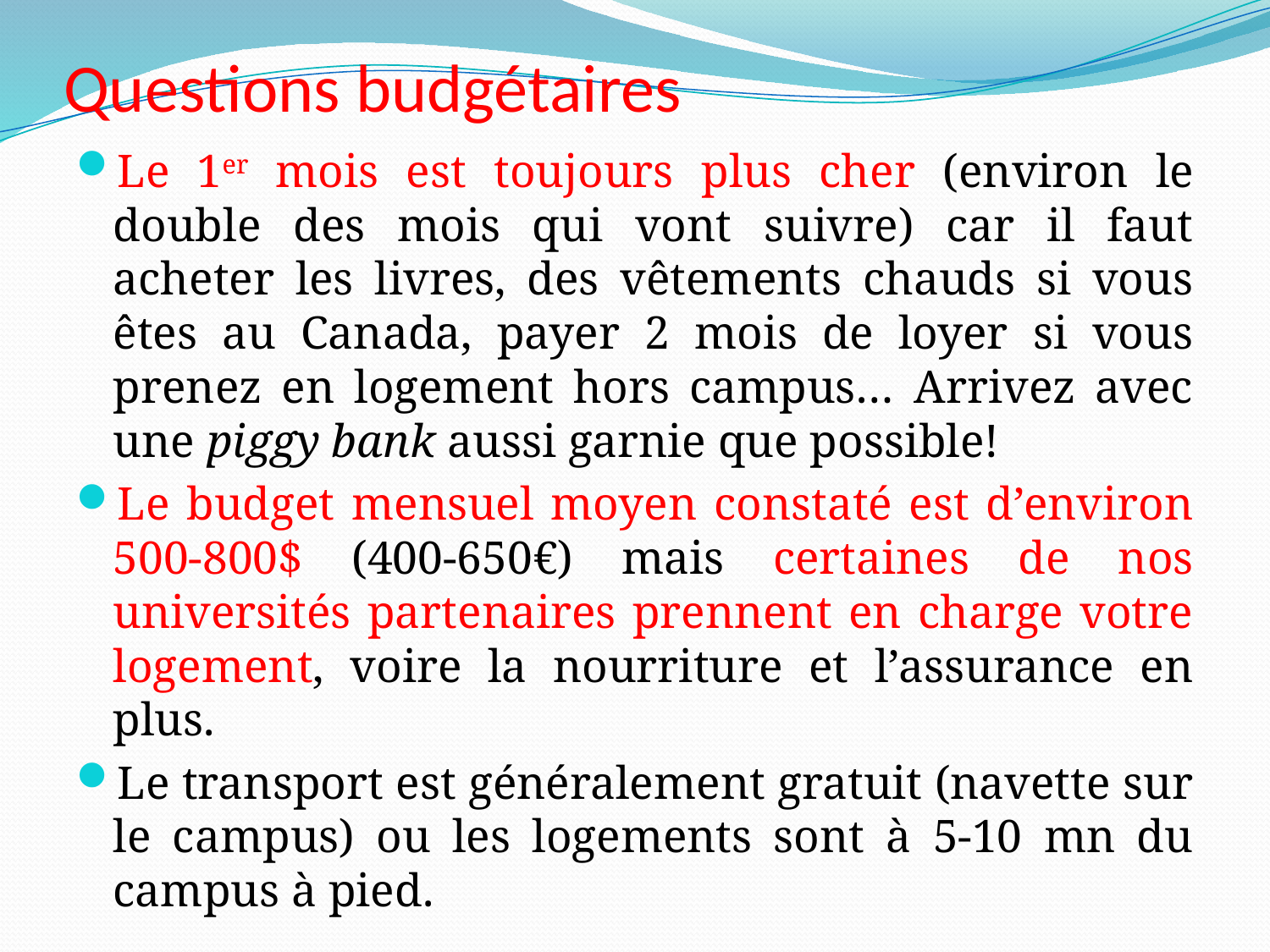

# Questions budgétaires
Le 1er mois est toujours plus cher (environ le double des mois qui vont suivre) car il faut acheter les livres, des vêtements chauds si vous êtes au Canada, payer 2 mois de loyer si vous prenez en logement hors campus… Arrivez avec une piggy bank aussi garnie que possible!
Le budget mensuel moyen constaté est d’environ 500-800$ (400-650€) mais certaines de nos universités partenaires prennent en charge votre logement, voire la nourriture et l’assurance en plus.
Le transport est généralement gratuit (navette sur le campus) ou les logements sont à 5-10 mn du campus à pied.